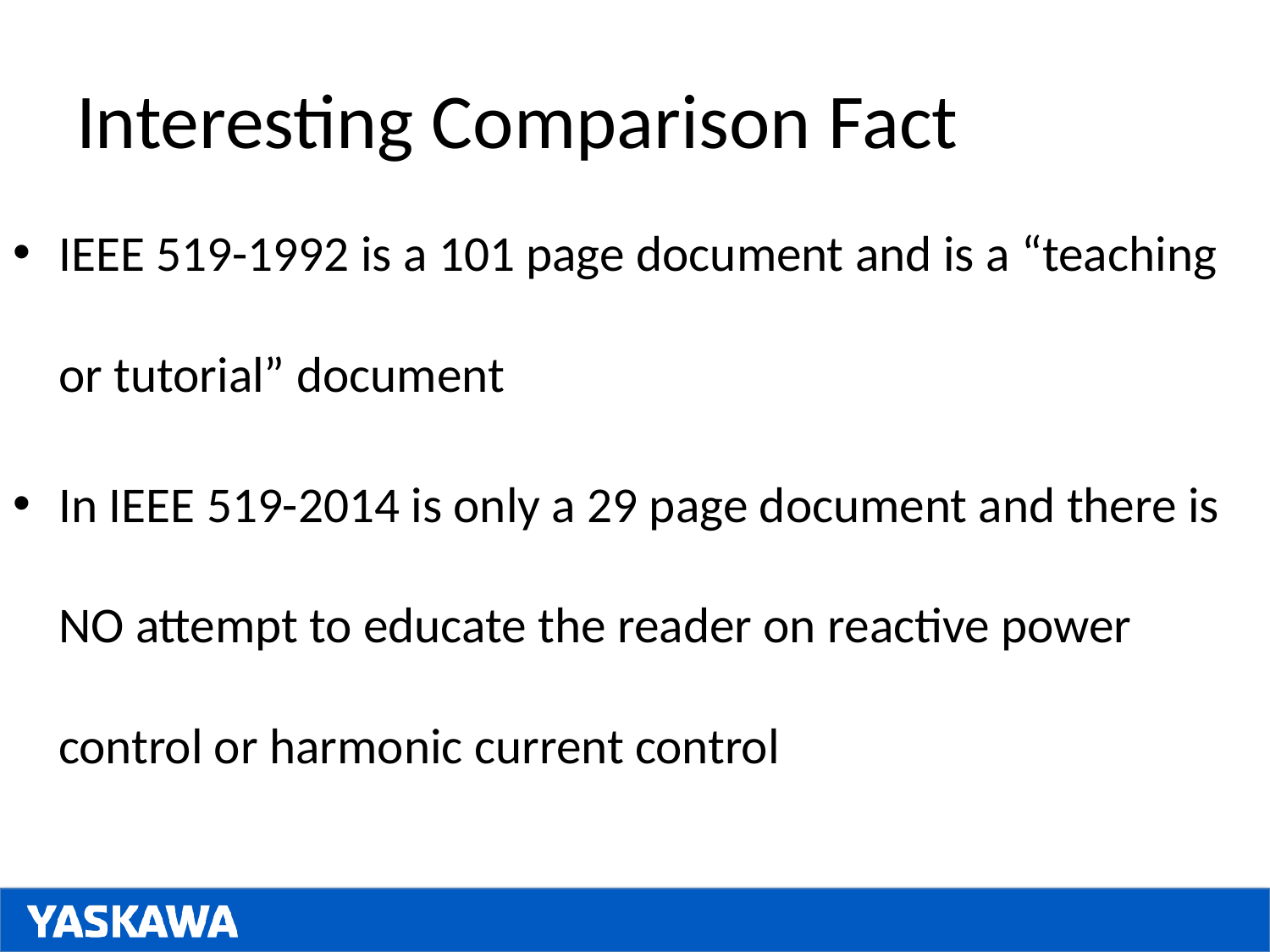

# Interesting Comparison Fact
IEEE 519-1992 is a 101 page document and is a “teaching or tutorial” document
In IEEE 519-2014 is only a 29 page document and there is NO attempt to educate the reader on reactive power control or harmonic current control